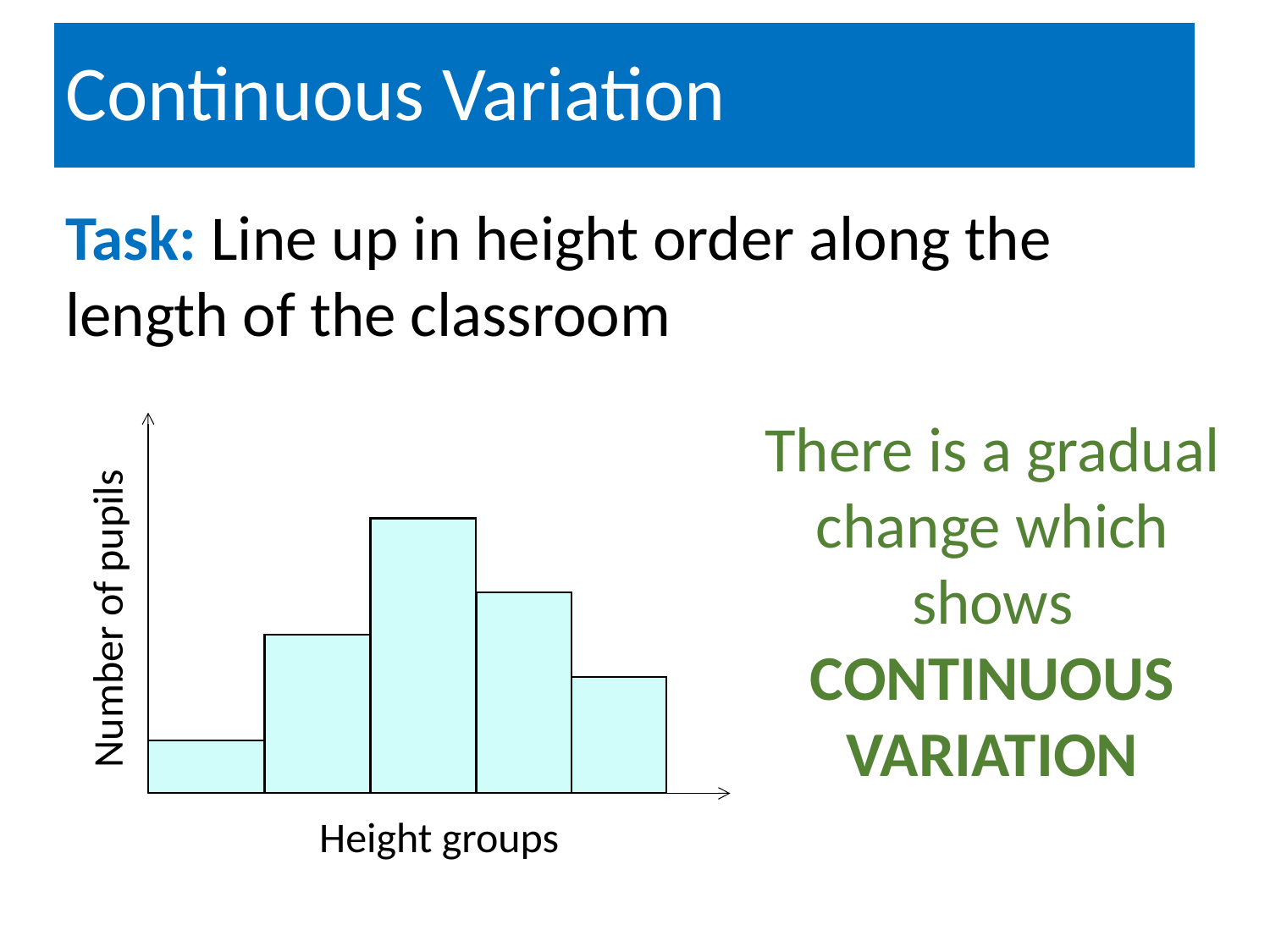

# Continuous Variation
Task: Line up in height order along the length of the classroom
There is a gradual change which shows CONTINUOUS VARIATION

Number of pupils

Height groups